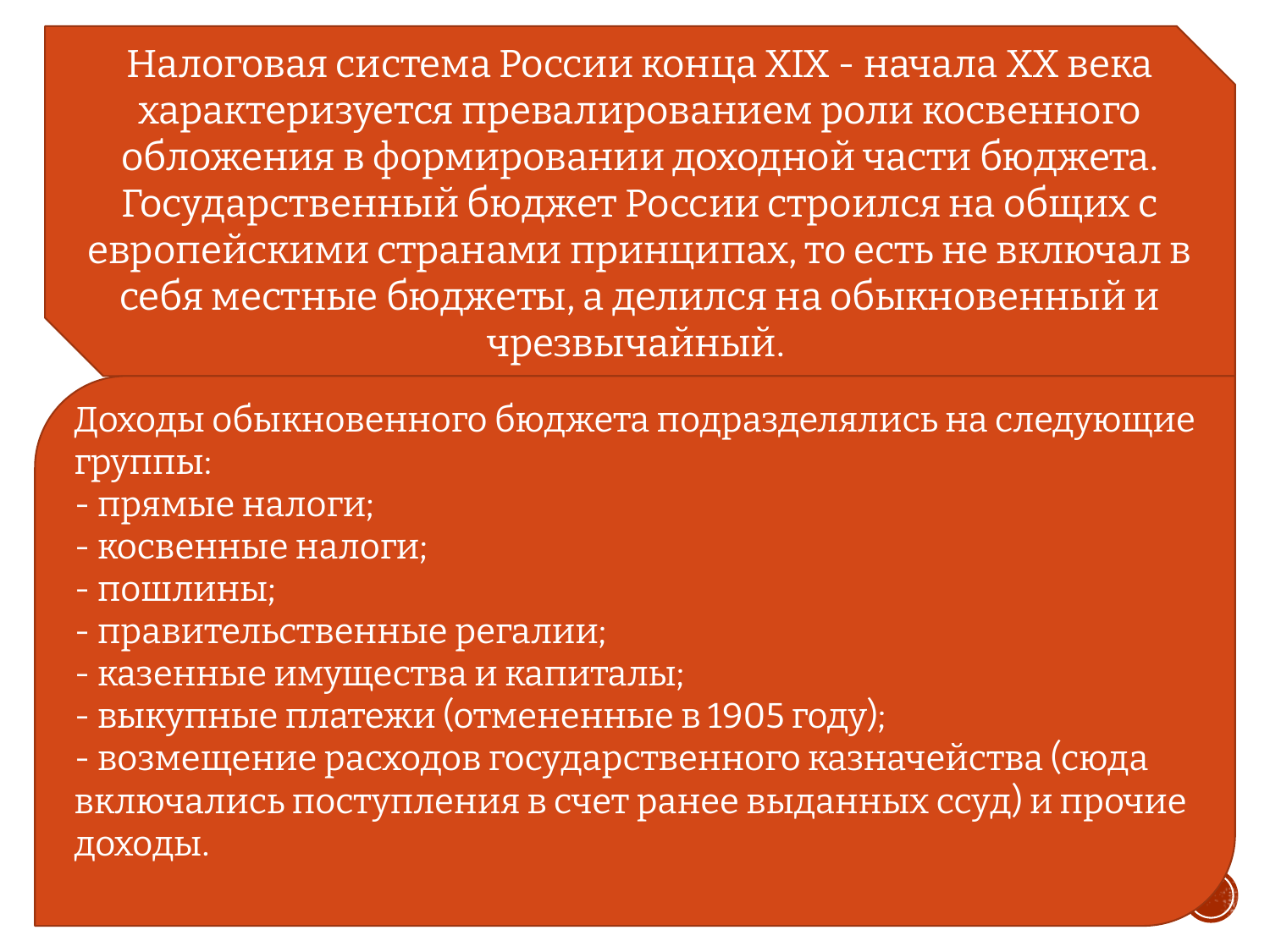

Налоговая система России конца XIX - начала XX века характе­ризуется превалированием роли косвенного обложения в формиро­вании доходной части бюджета. Государственный бюджет России строился на общих с европейскими странами принципах, то есть не включал в себя местные бюджеты, а делился на обыкновенный и чрез­вычайный.
Доходы обыкновенного бюджета подразделялись на следу­ющие группы:
- прямые налоги;
- косвенные налоги;
- пошлины;
- правительственные регалии;
- казенные имущества и капиталы;
- выкупные платежи (отмененные в 1905 году);
- возмещение расходов государственного казначейства (сюда включались поступления в счет ранее выданных ссуд) и про­чие доходы.